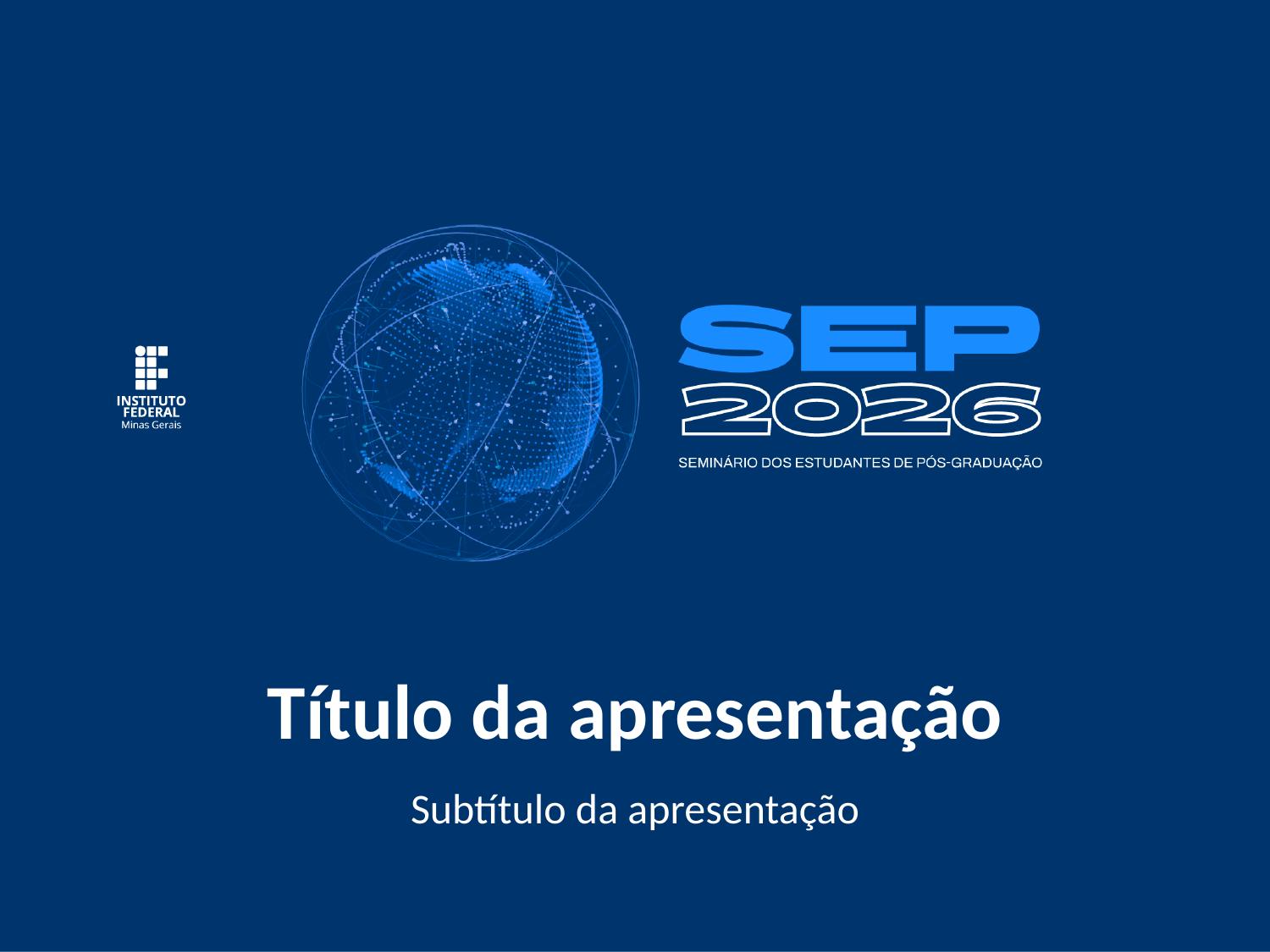

# Título da apresentação
Subtítulo da apresentação